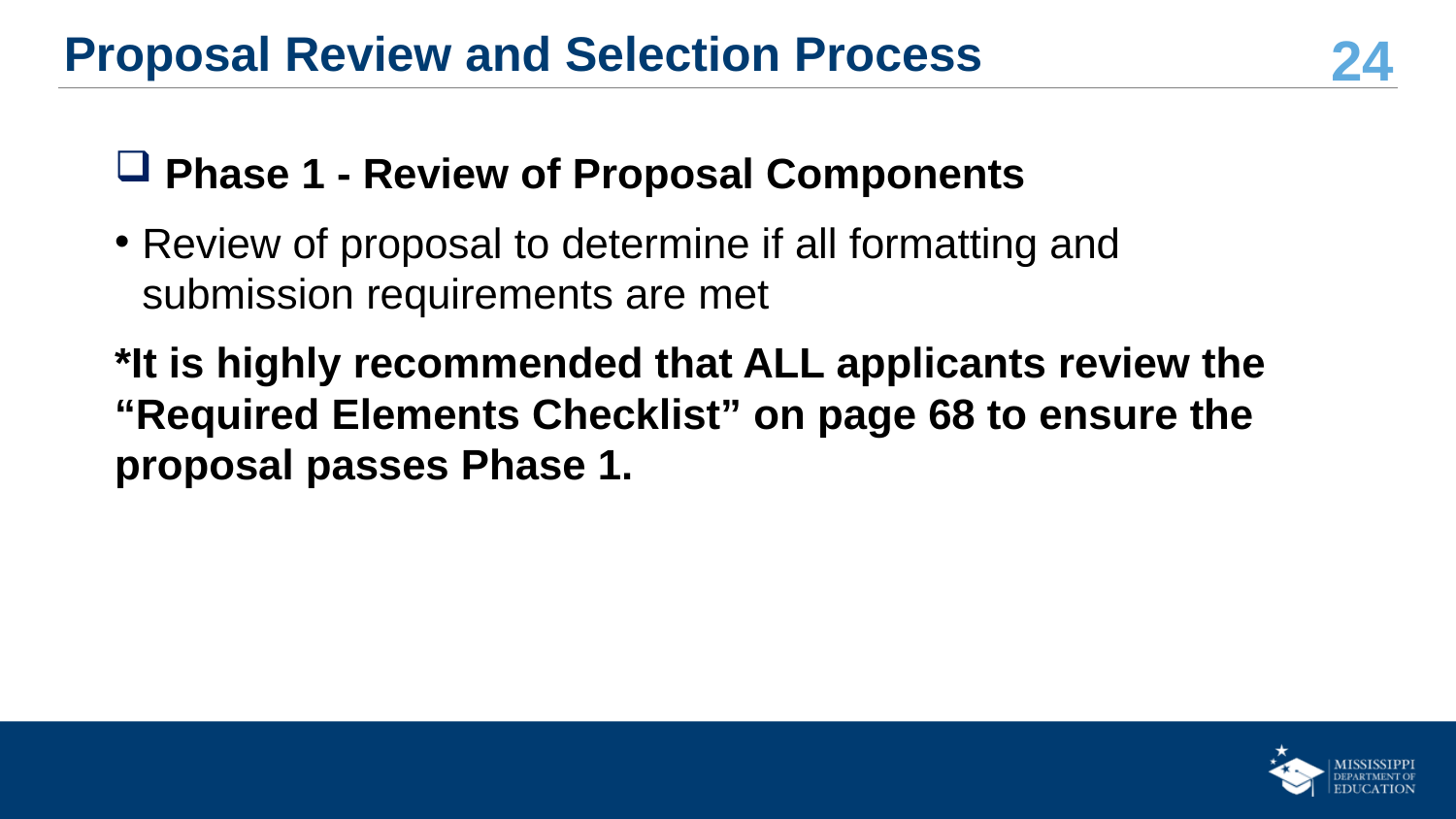

# Proposal Review and Selection Process
 Phase 1 - Review of Proposal Components
Review of proposal to determine if all formatting and submission requirements are met
*It is highly recommended that ALL applicants review the “Required Elements Checklist” on page 68 to ensure the proposal passes Phase 1.